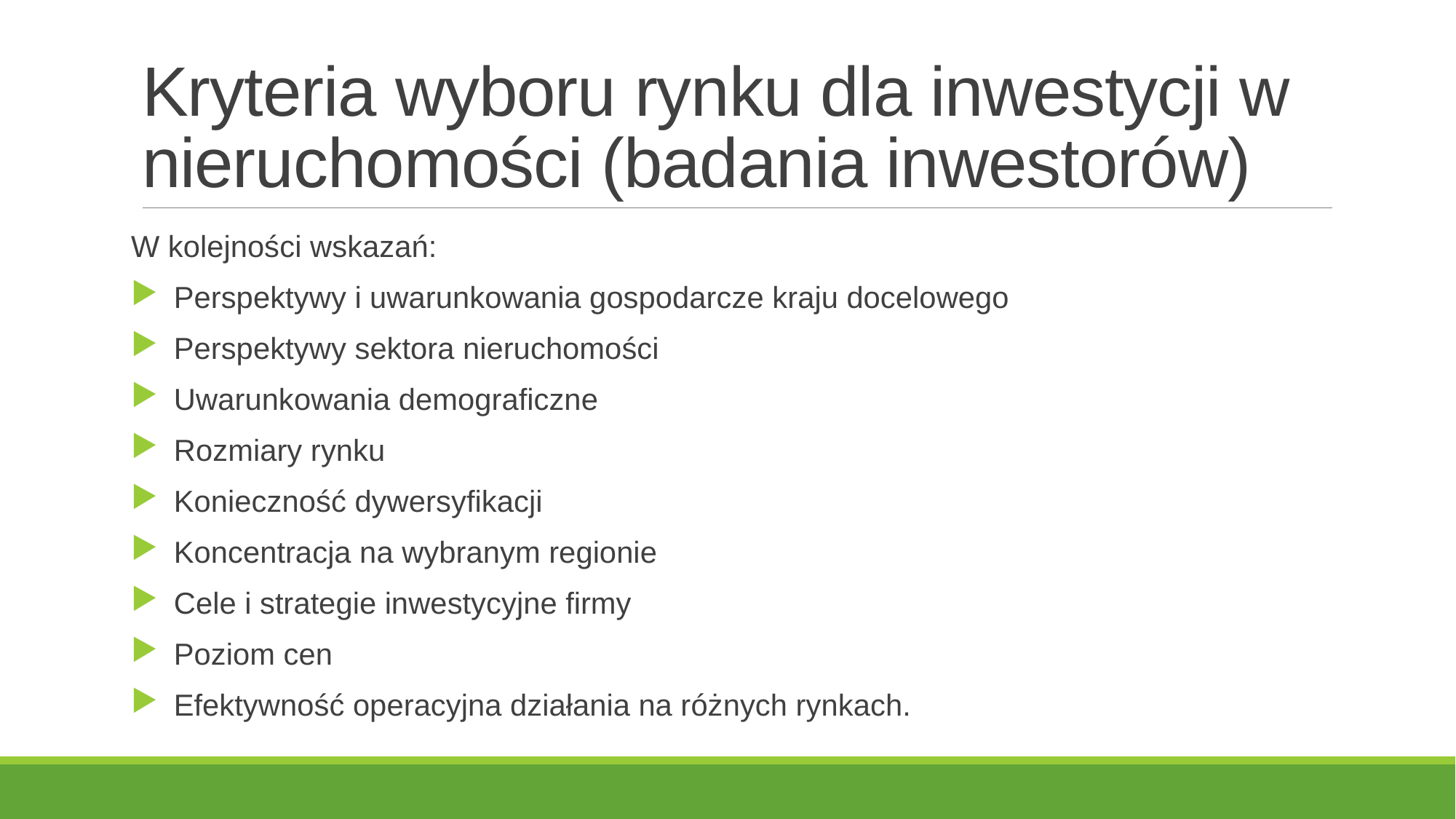

# Kryteria wyboru rynku dla inwestycji w nieruchomości (badania inwestorów)
W kolejności wskazań:
Perspektywy i uwarunkowania gospodarcze kraju docelowego
Perspektywy sektora nieruchomości
Uwarunkowania demograficzne
Rozmiary rynku
Konieczność dywersyfikacji
Koncentracja na wybranym regionie
Cele i strategie inwestycyjne firmy
Poziom cen
Efektywność operacyjna działania na różnych rynkach.